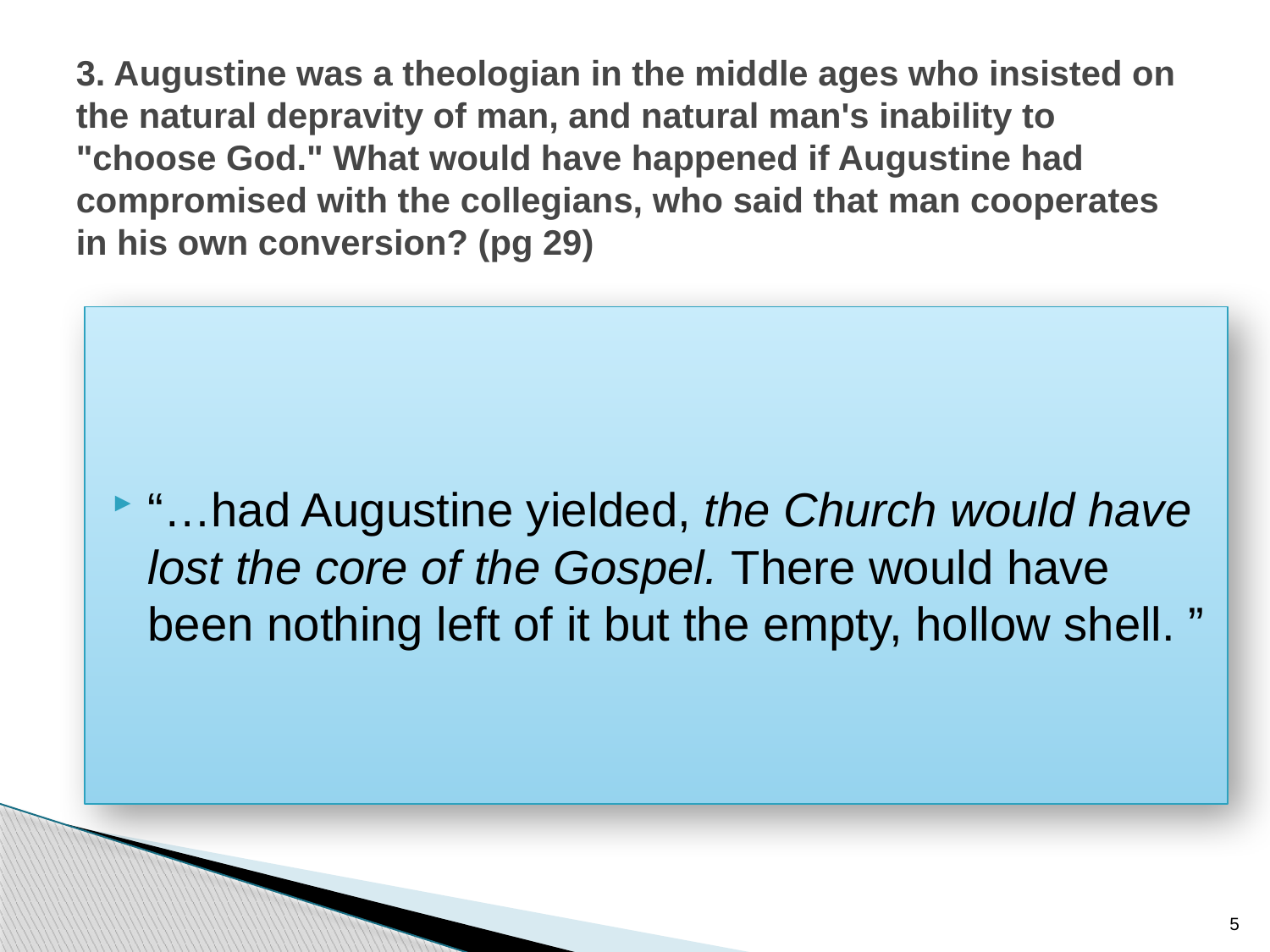

# 3. Augustine was a theologian in the middle ages who insisted on the natural depravity of man, and natural man's inability to "choose God." What would have happened if Augustine had compromised with the collegians, who said that man cooperates in his own conversion? (pg 29)
“…had Augustine yielded, the Church would have lost the core of the Gospel. There would have been nothing left of it but the empty, hollow shell. ”
5